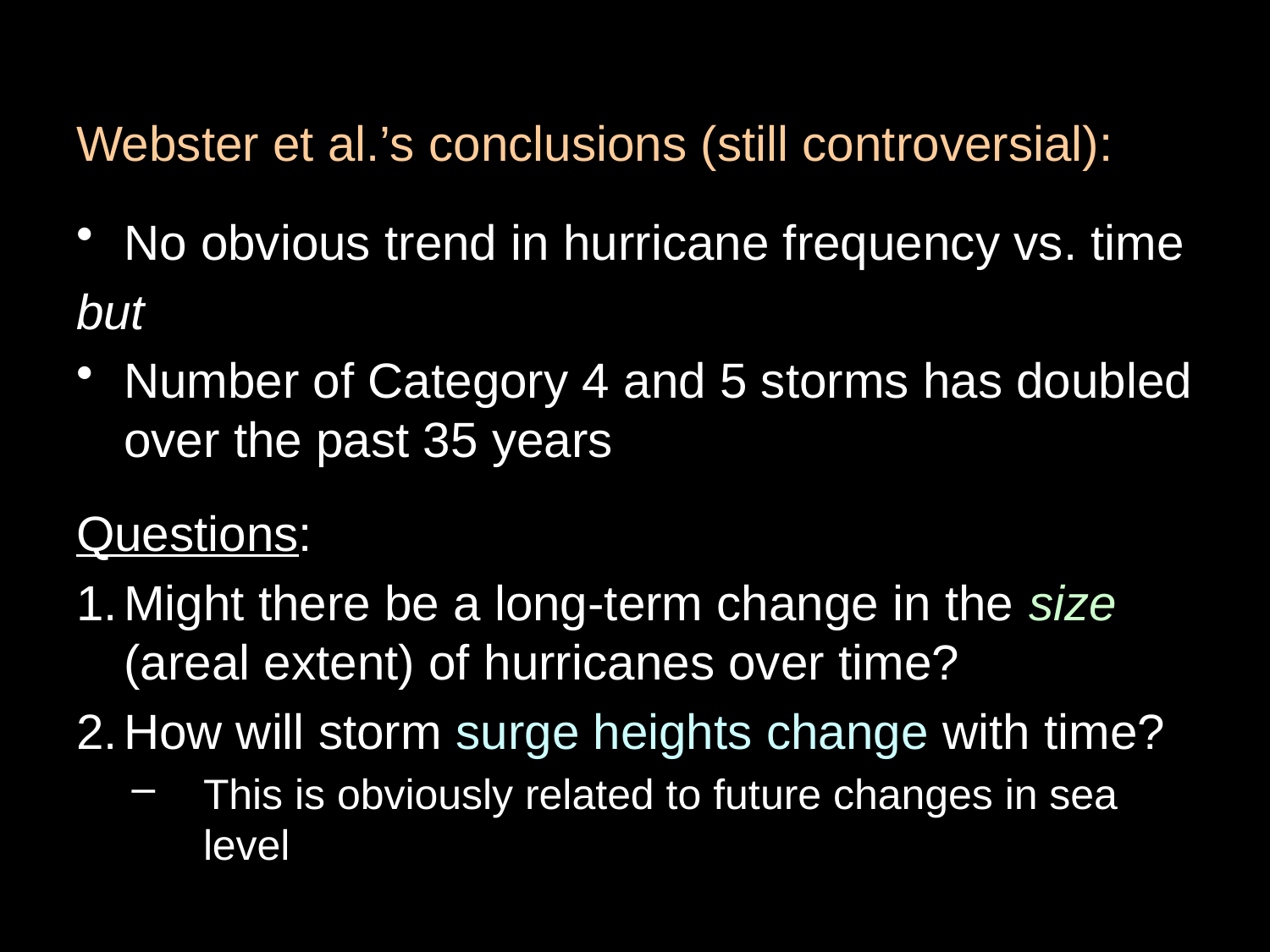

Webster et al.’s conclusions (still controversial):

No obvious trend in hurricane frequency vs. time
but
Number of Category 4 and 5 storms has doubled over the past 35 years

Questions:
Might there be a long-term change in the size (areal extent) of hurricanes over time?
How will storm surge heights change with time?
This is obviously related to future changes in sea level